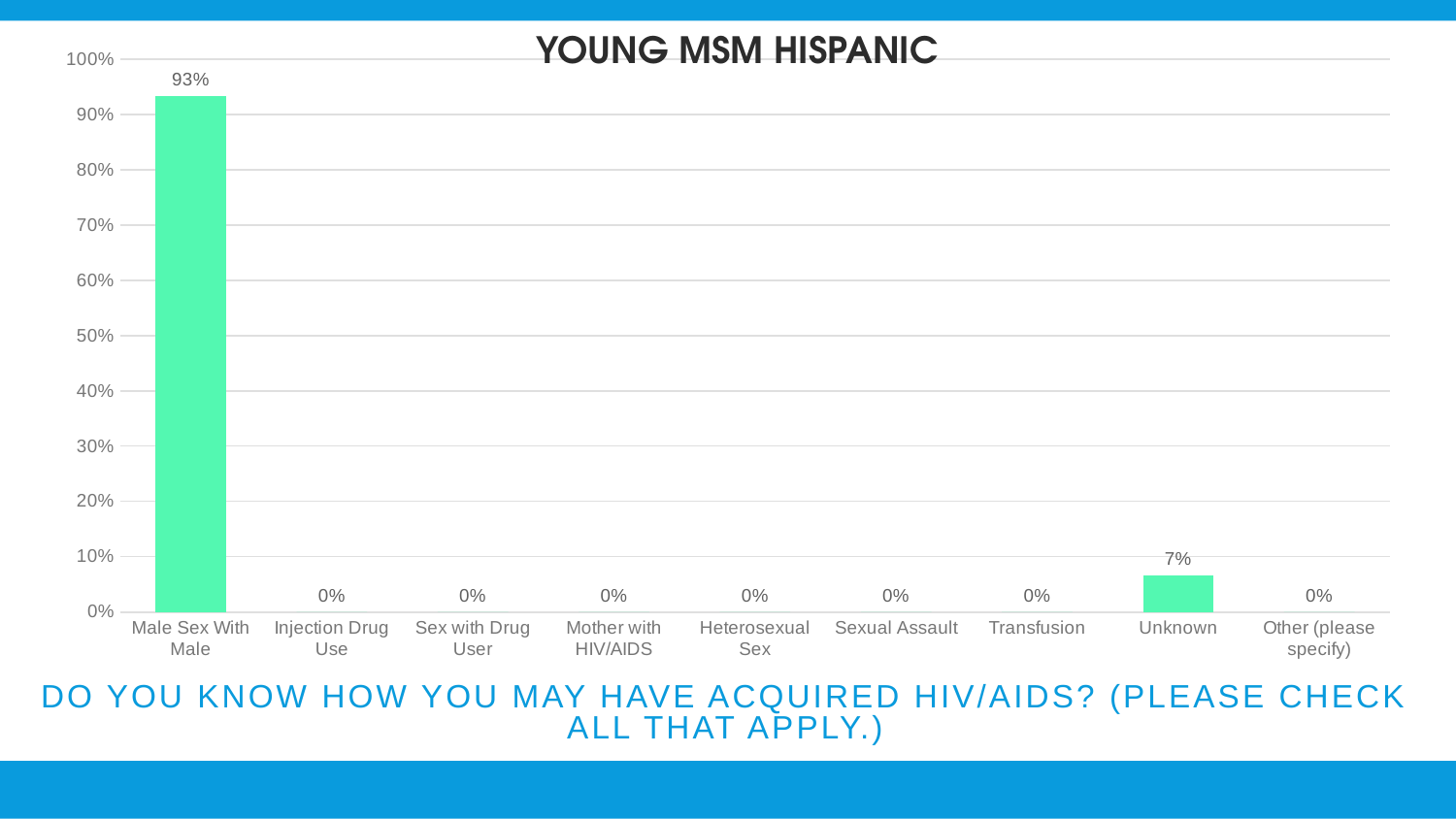

YOUNG MSM HISPANIC

### Chart

| Category | Responses |
|---|---|
| Male Sex With Male | 0.9333 |
| Injection Drug Use | 0.0 |
| Sex with Drug User | 0.0 |
| Mother with HIV/AIDS | 0.0 |
| Heterosexual Sex | 0.0 |
| Sexual Assault | 0.0 |
| Transfusion | 0.0 |
| Unknown | 0.0667 |
| Other (please specify) | 0.0 |
# Do you know how you may have acquired HIV/AIDS? (Please check all that apply.)